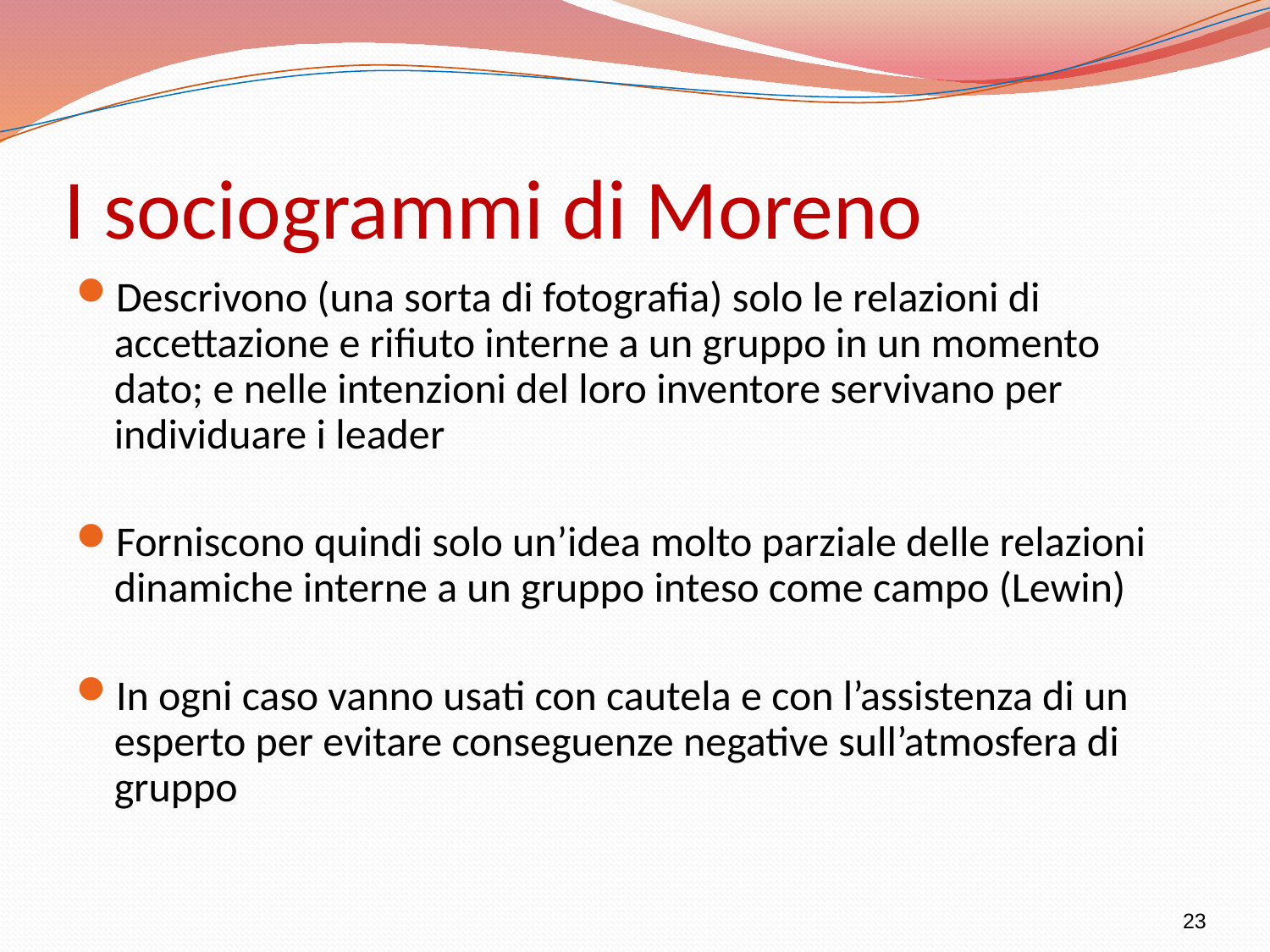

# I sociogrammi di Moreno
Descrivono (una sorta di fotografia) solo le relazioni di accettazione e rifiuto interne a un gruppo in un momento dato; e nelle intenzioni del loro inventore servivano per individuare i leader

Forniscono quindi solo un’idea molto parziale delle relazioni dinamiche interne a un gruppo inteso come campo (Lewin)

In ogni caso vanno usati con cautela e con l’assistenza di un esperto per evitare conseguenze negative sull’atmosfera di gruppo
23